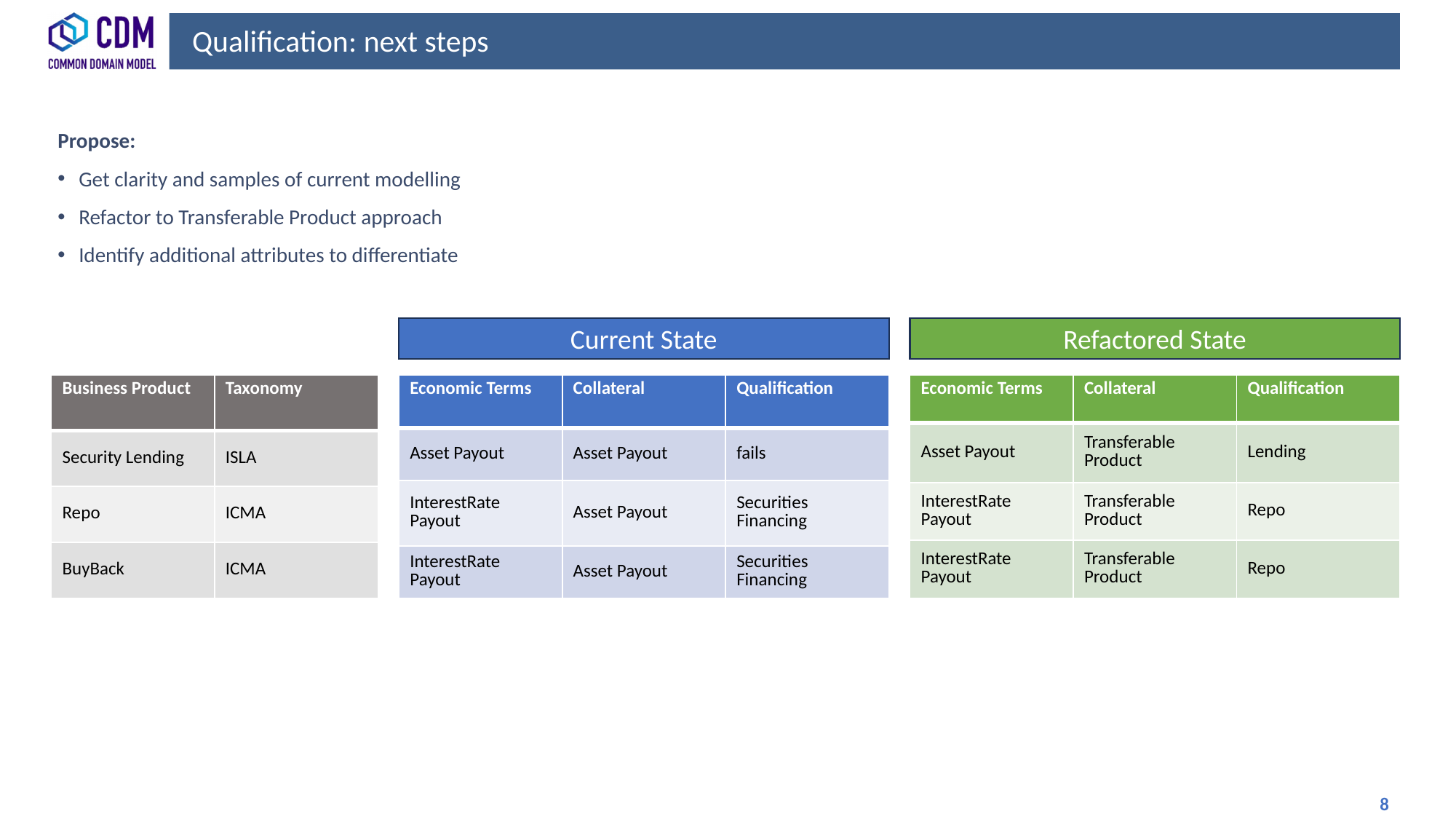

# Qualification: next steps

Propose:
Get clarity and samples of current modelling
Refactor to Transferable Product approach
Identify additional attributes to differentiate
Current State
Refactored State
| Business Product | Taxonomy |
| --- | --- |
| Security Lending | ISLA |
| Repo | ICMA |
| BuyBack | ICMA |
| Economic Terms | Collateral | Qualification |
| --- | --- | --- |
| Asset Payout | Transferable Product | Lending |
| InterestRate Payout | Transferable Product | Repo |
| InterestRate Payout | Transferable Product | Repo |
| Economic Terms | Collateral | Qualification |
| --- | --- | --- |
| Asset Payout | Asset Payout | fails |
| InterestRate Payout | Asset Payout | Securities Financing |
| InterestRate Payout | Asset Payout | Securities Financing |
 8